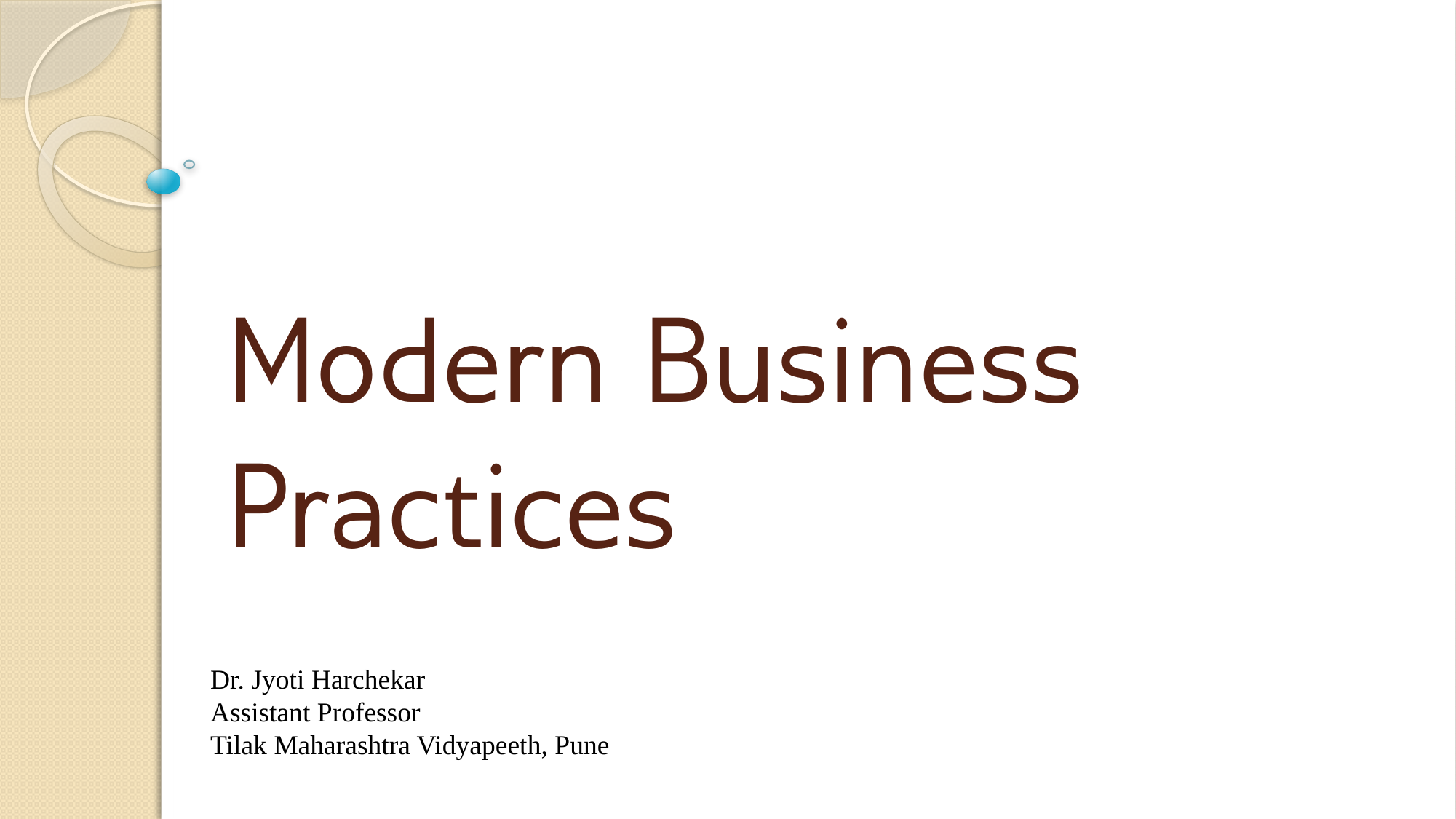

# Modern Business Practices
Dr. Jyoti Harchekar
Assistant Professor
Tilak Maharashtra Vidyapeeth, Pune